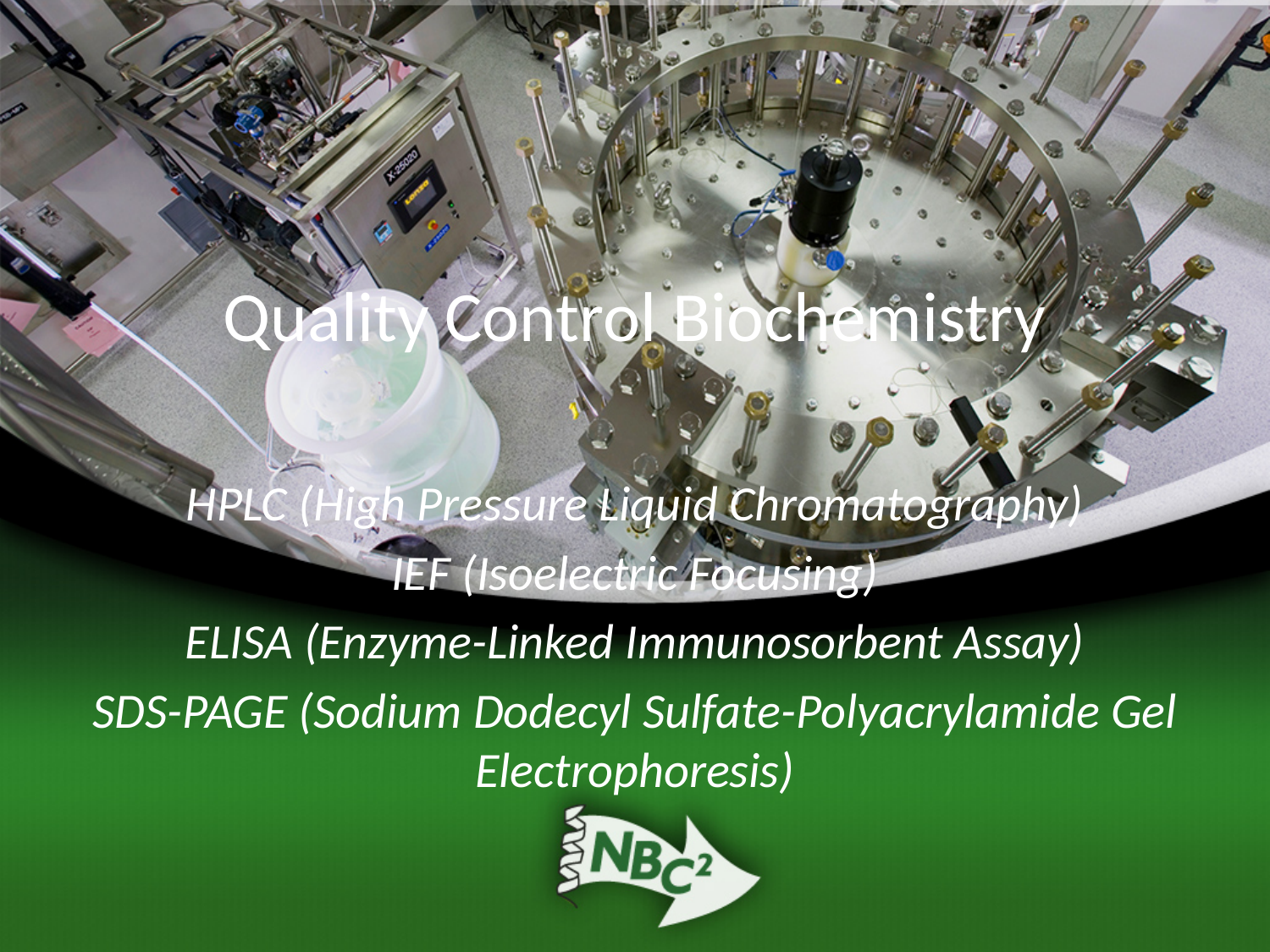

# Quality Control Biochemistry
HPLC (High Pressure Liquid Chromatography)
IEF (Isoelectric Focusing)
ELISA (Enzyme-Linked Immunosorbent Assay)
SDS-PAGE (Sodium Dodecyl Sulfate-Polyacrylamide Gel Electrophoresis)